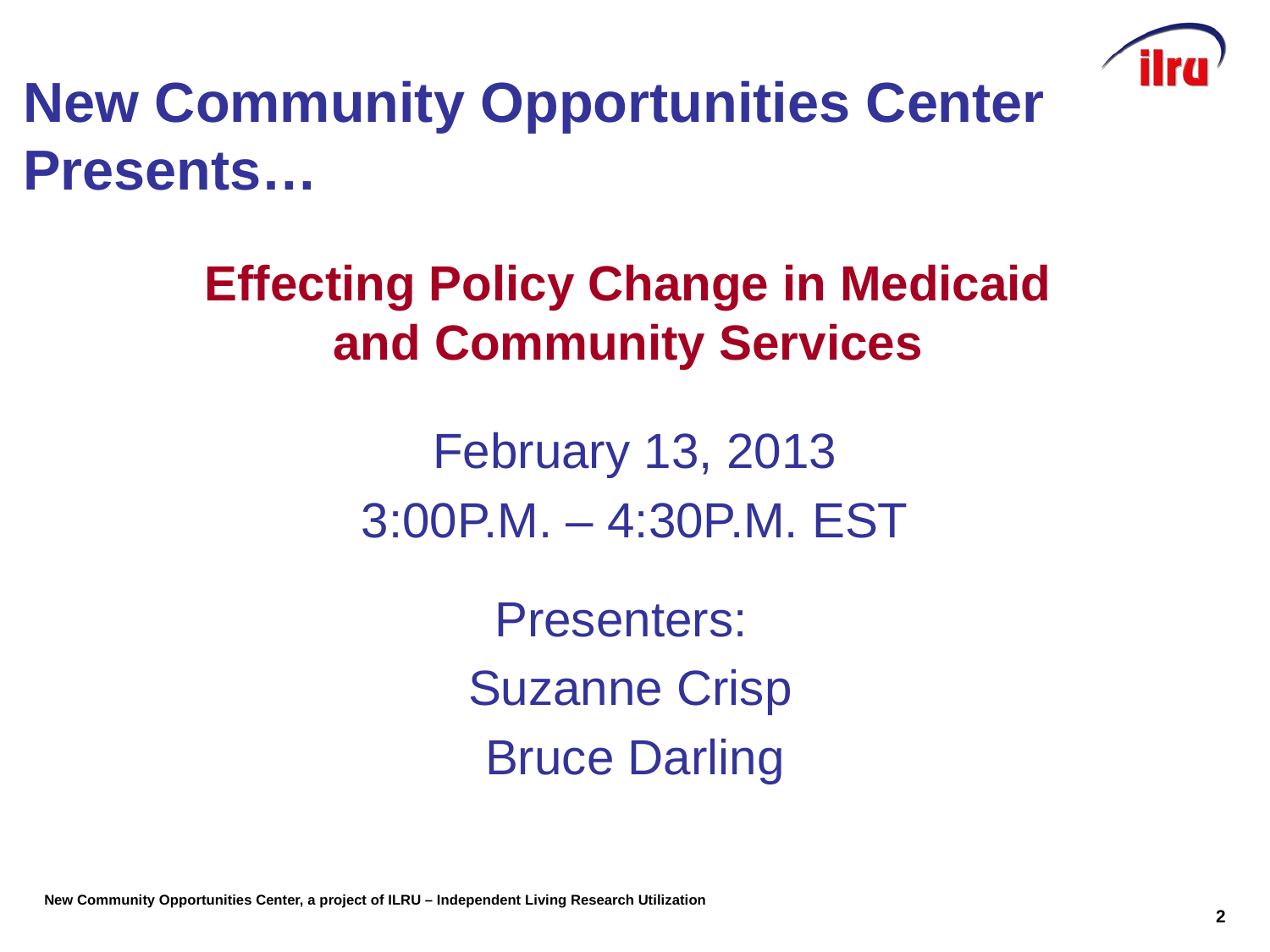

New Community Opportunities Center
Presents…

Effecting Policy Change in Medicaid
and Community Services

February 13, 2013
3:00P.M. – 4:30P.M. EST

Presenters:
Suzanne Crisp
Bruce Darling

2